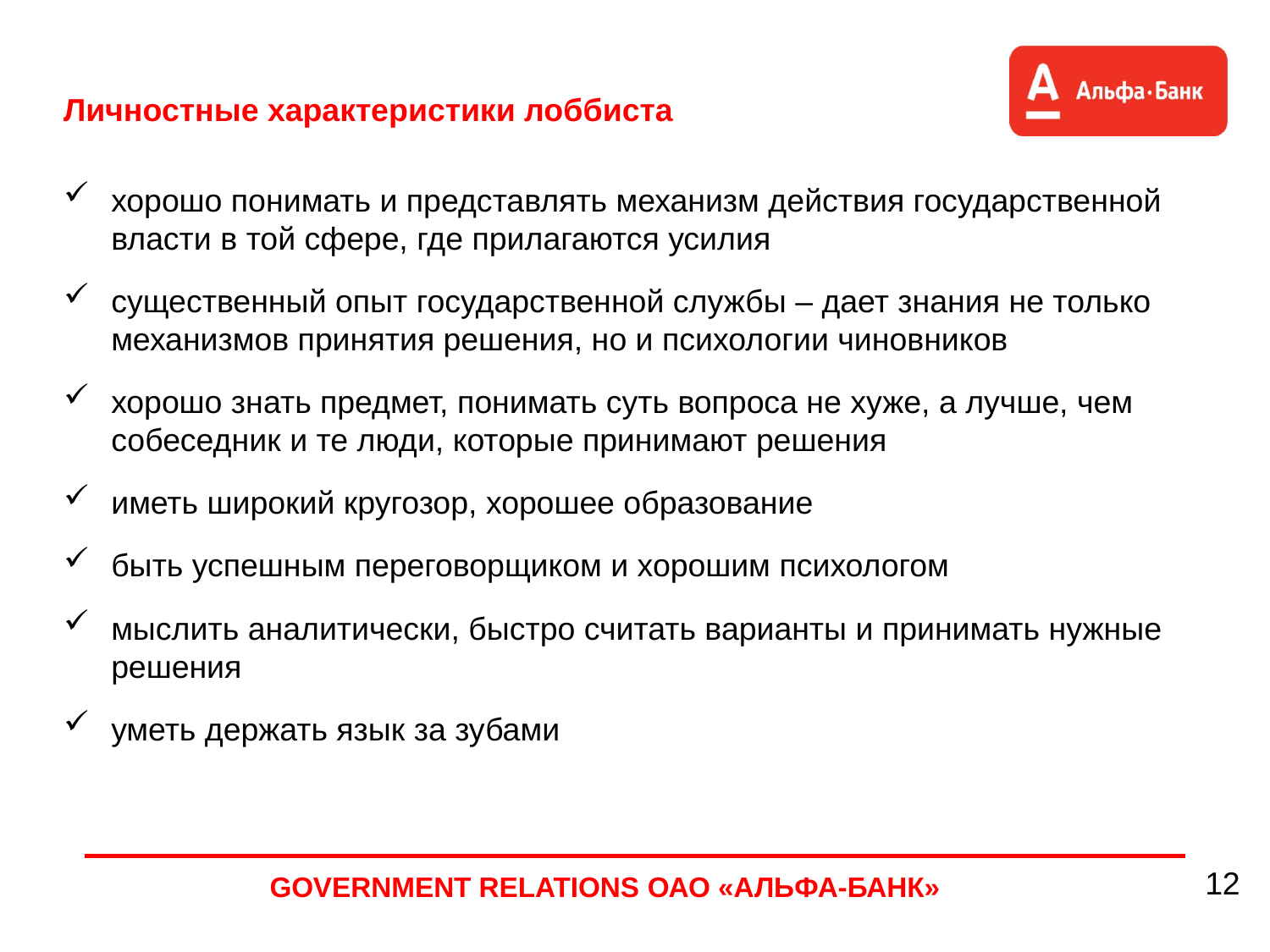

# Личностные характеристики лоббиста
хорошо понимать и представлять механизм действия государственной власти в той сфере, где прилагаются усилия
существенный опыт государственной службы – дает знания не только механизмов принятия решения, но и психологии чиновников
хорошо знать предмет, понимать суть вопроса не хуже, а лучше, чем собеседник и те люди, которые принимают решения
иметь широкий кругозор, хорошее образование
быть успешным переговорщиком и хорошим психологом
мыслить аналитически, быстро считать варианты и принимать нужные решения
уметь держать язык за зубами

12
GOVERNMENT RELATIONS ОАО «АЛЬФА-БАНК»